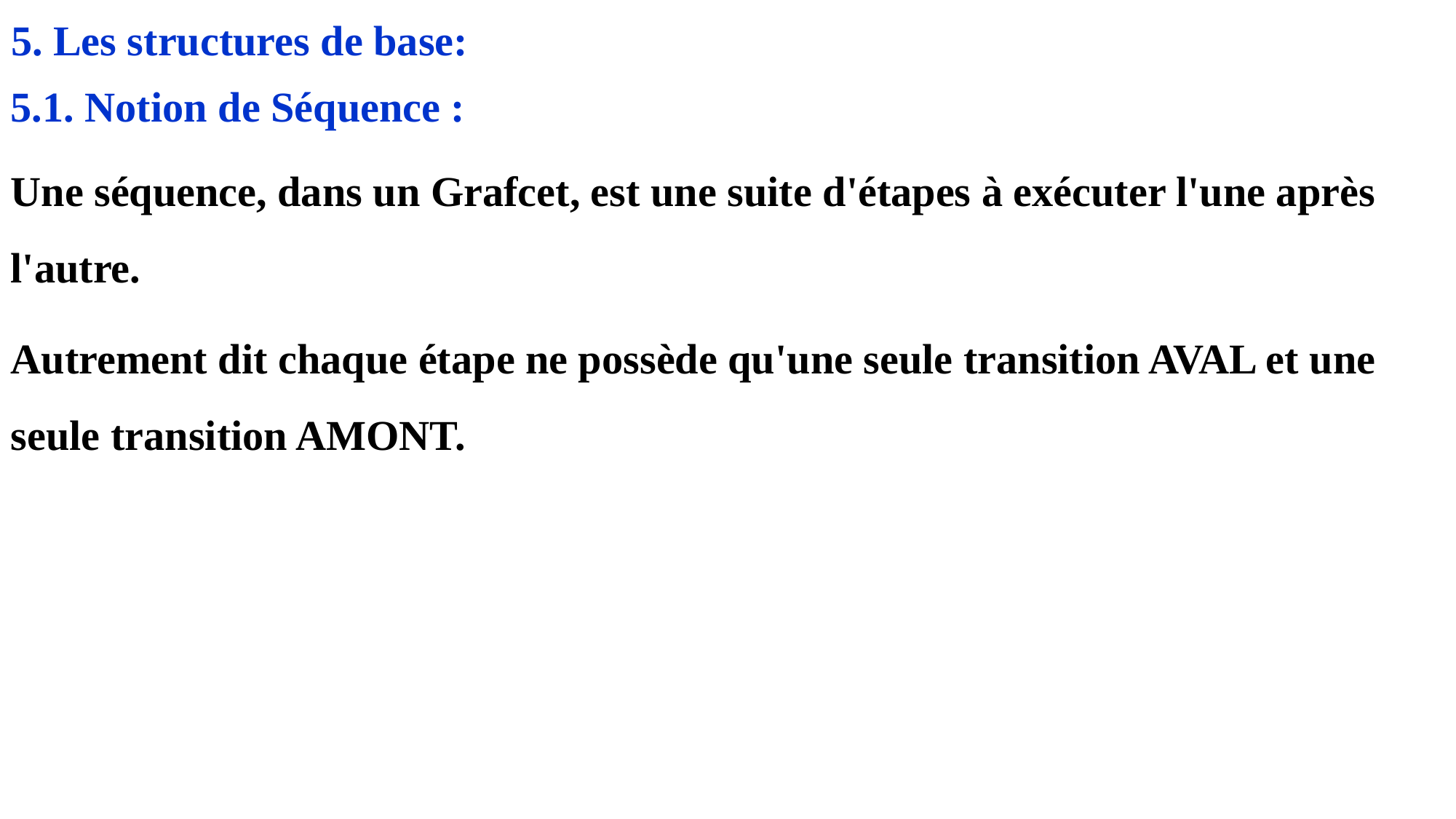

5. Les structures de base:
5.1. Notion de Séquence :
Une séquence, dans un Grafcet, est une suite d'étapes à exécuter l'une après l'autre.
Autrement dit chaque étape ne possède qu'une seule transition AVAL et une seule transition AMONT.